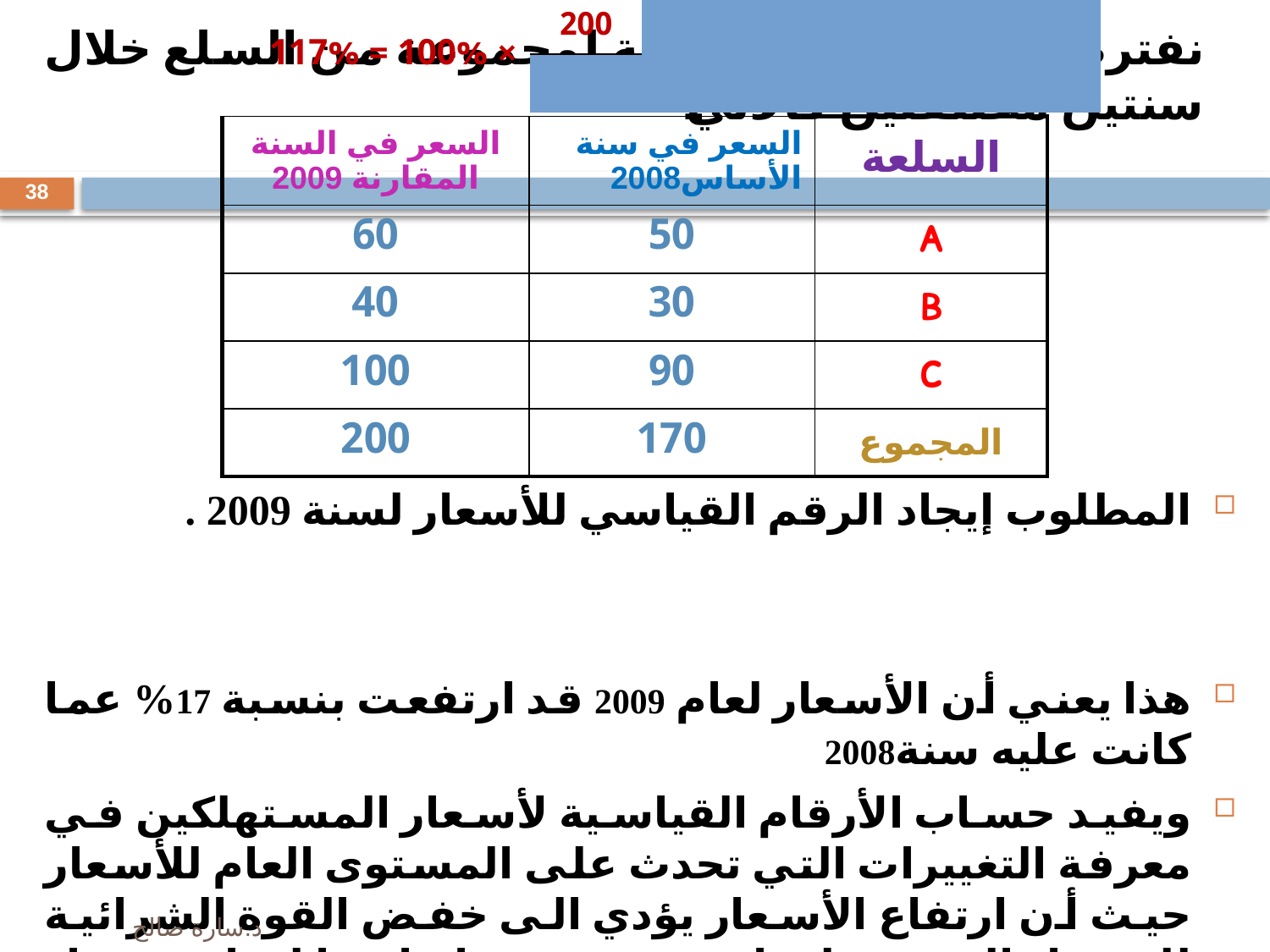

# نفترض أن القيمة السوقية لمجموعة من السلع خلال سنتين مختلفتين كالأتي
| السعر في السنة المقارنة 2009 | السعر في سنة الأساس2008 | السلعة |
| --- | --- | --- |
| 60 | 50 | A |
| 40 | 30 | B |
| 100 | 90 | C |
| 200 | 170 | المجموع |
38
المطلوب إيجاد الرقم القياسي للأسعار لسنة 2009 .

هذا يعني أن الأسعار لعام 2009 قد ارتفعت بنسبة 17% عما كانت عليه سنة2008
ويفيد حساب الأرقام القياسية لأسعار المستهلكين في معرفة التغييرات التي تحدث على المستوى العام للأسعار حيث أن ارتفاع الأسعار يؤدي الى خفض القوة الشرائية للدخل النقدي ولهذا يعتبر مؤشرا هاما لقياس معدل التضخم في الأسعار .

| × 100% = 117% |  |  |  | 200 | الرقم القياسي لأسعار 2009= |  |
| --- | --- | --- | --- | --- | --- | --- |
|  |  |  |  | 170 |  |  |
د.سارة صالح